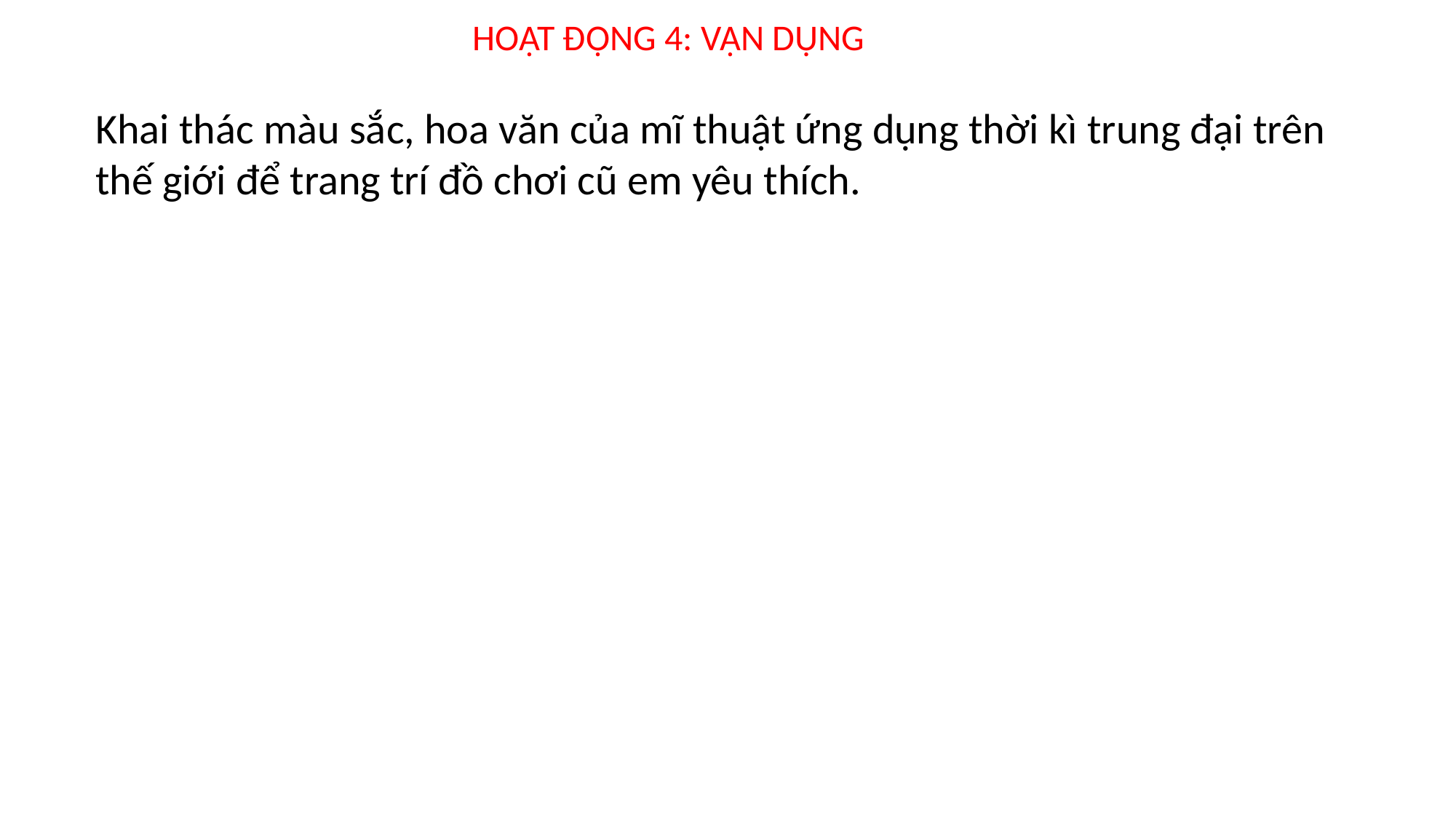

HOẠT ĐỘNG 4: VẬN DỤNG
Khai thác màu sắc, hoa văn của mĩ thuật ứng dụng thời kì trung đại trên thế giới để trang trí đồ chơi cũ em yêu thích.